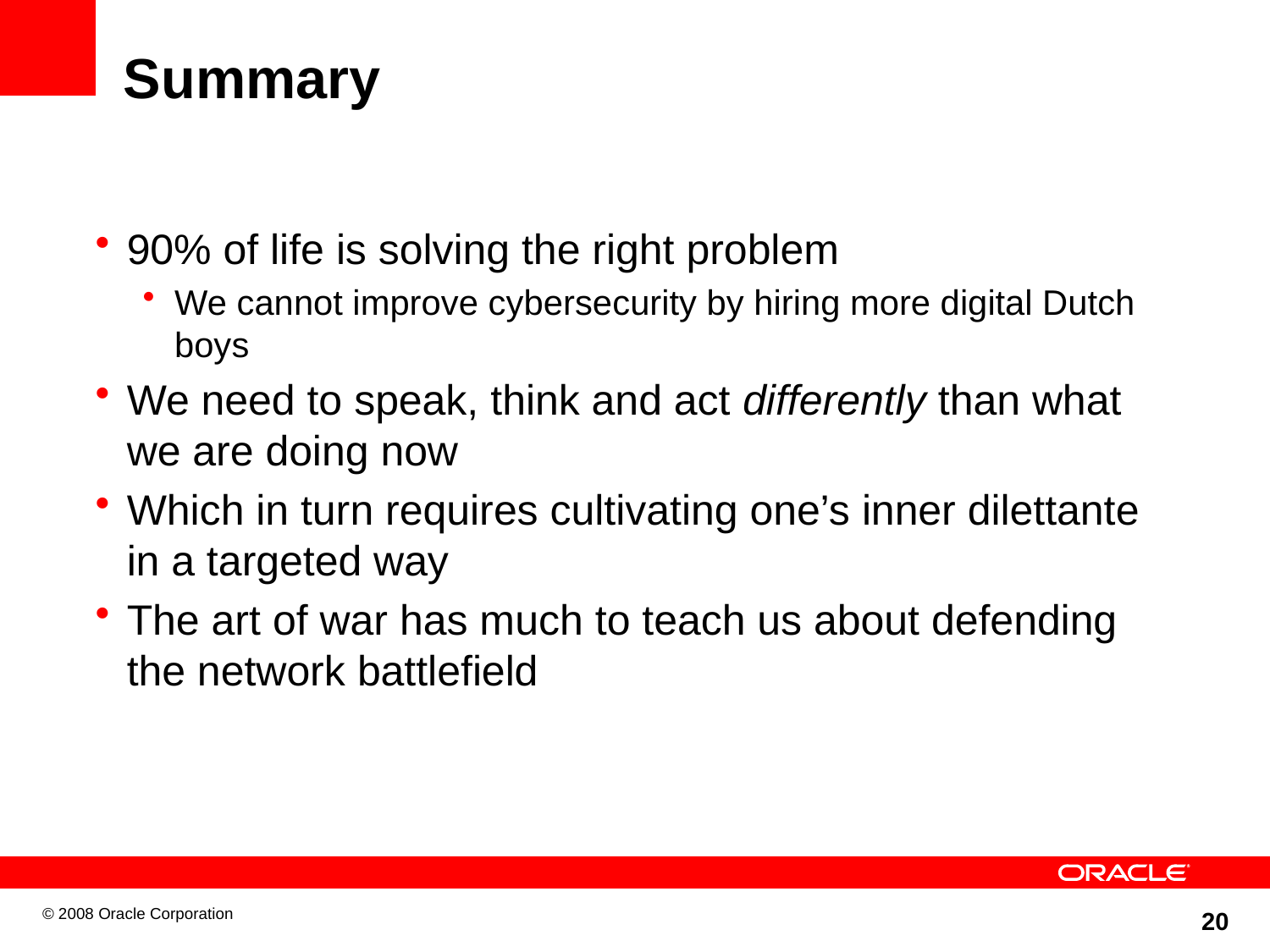

# Summary
90% of life is solving the right problem
We cannot improve cybersecurity by hiring more digital Dutch boys
We need to speak, think and act differently than what we are doing now
Which in turn requires cultivating one’s inner dilettante in a targeted way
The art of war has much to teach us about defending the network battlefield
                                                                                                                                                                         20